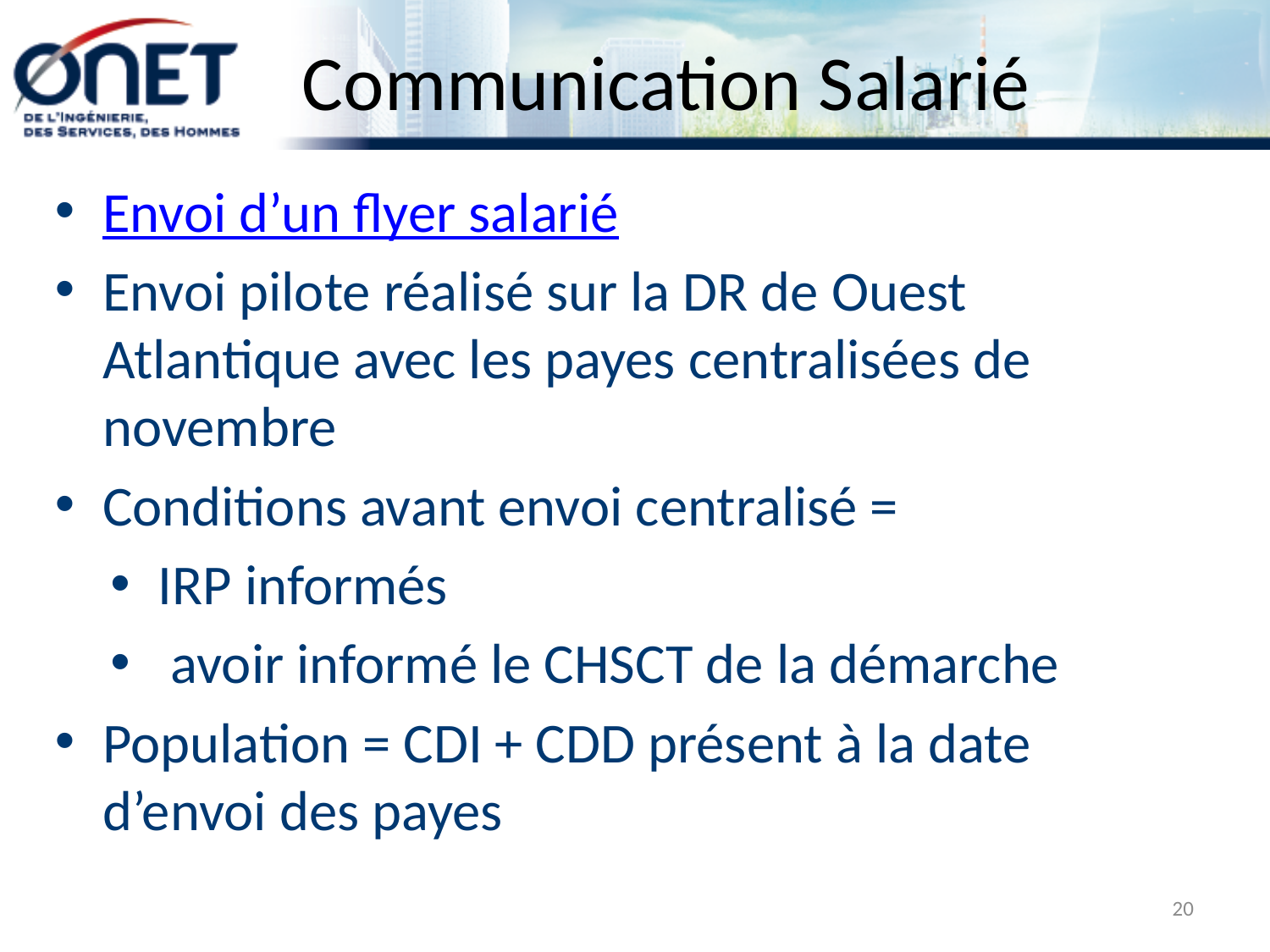

# Communication Salarié
Envoi d’un flyer salarié
Envoi pilote réalisé sur la DR de Ouest Atlantique avec les payes centralisées de novembre
Conditions avant envoi centralisé =
IRP informés
 avoir informé le CHSCT de la démarche
Population = CDI + CDD présent à la date d’envoi des payes

20